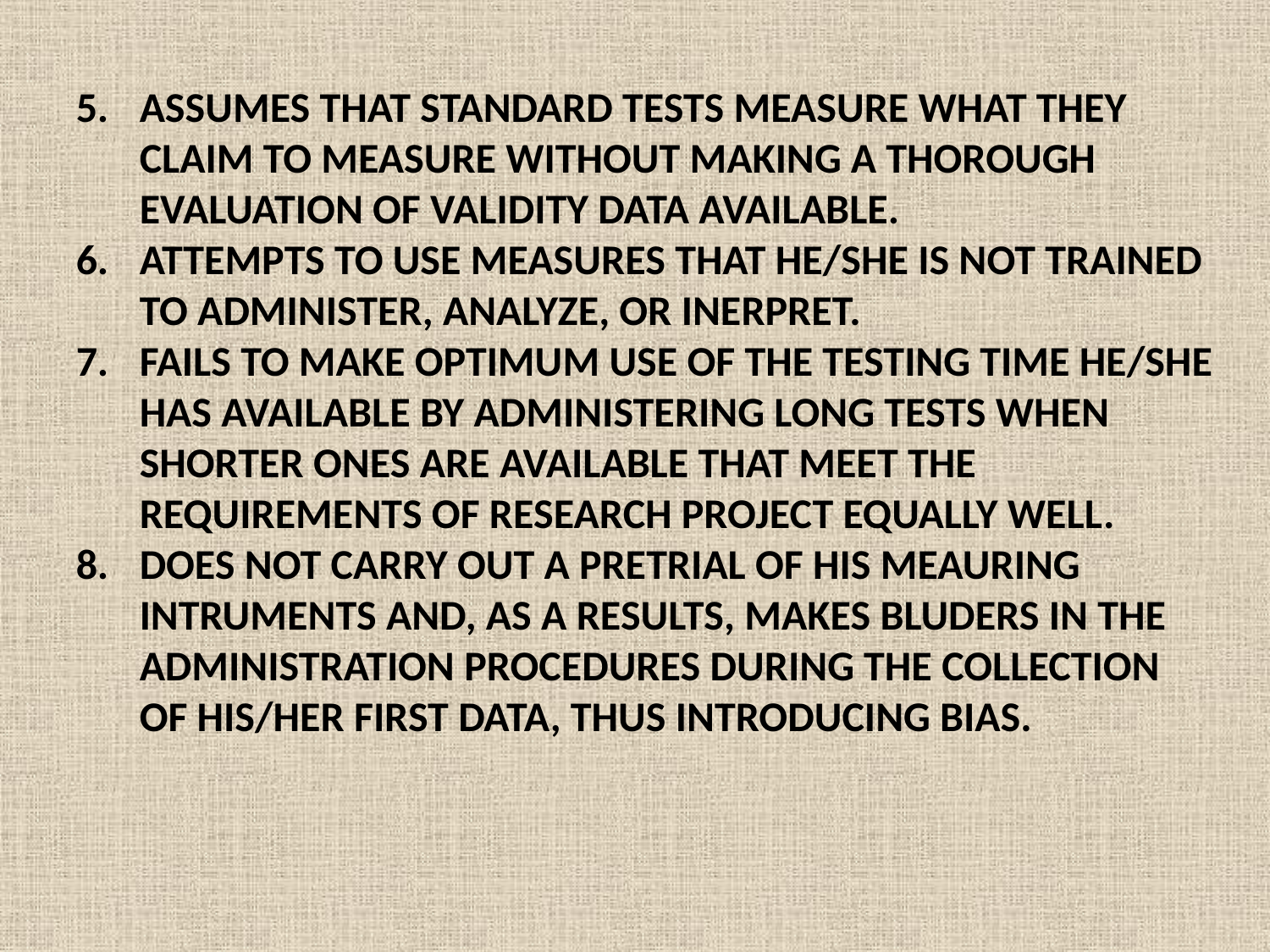

ASSUMES THAT STANDARD TESTS MEASURE WHAT THEY CLAIM TO MEASURE WITHOUT MAKING A THOROUGH EVALUATION OF VALIDITY DATA AVAILABLE.
ATTEMPTS TO USE MEASURES THAT HE/SHE IS NOT TRAINED TO ADMINISTER, ANALYZE, OR INERPRET.
FAILS TO MAKE OPTIMUM USE OF THE TESTING TIME HE/SHE HAS AVAILABLE BY ADMINISTERING LONG TESTS WHEN SHORTER ONES ARE AVAILABLE THAT MEET THE REQUIREMENTS OF RESEARCH PROJECT EQUALLY WELL.
DOES NOT CARRY OUT A PRETRIAL OF HIS MEAURING INTRUMENTS AND, AS A RESULTS, MAKES BLUDERS IN THE ADMINISTRATION PROCEDURES DURING THE COLLECTION OF HIS/HER FIRST DATA, THUS INTRODUCING BIAS.